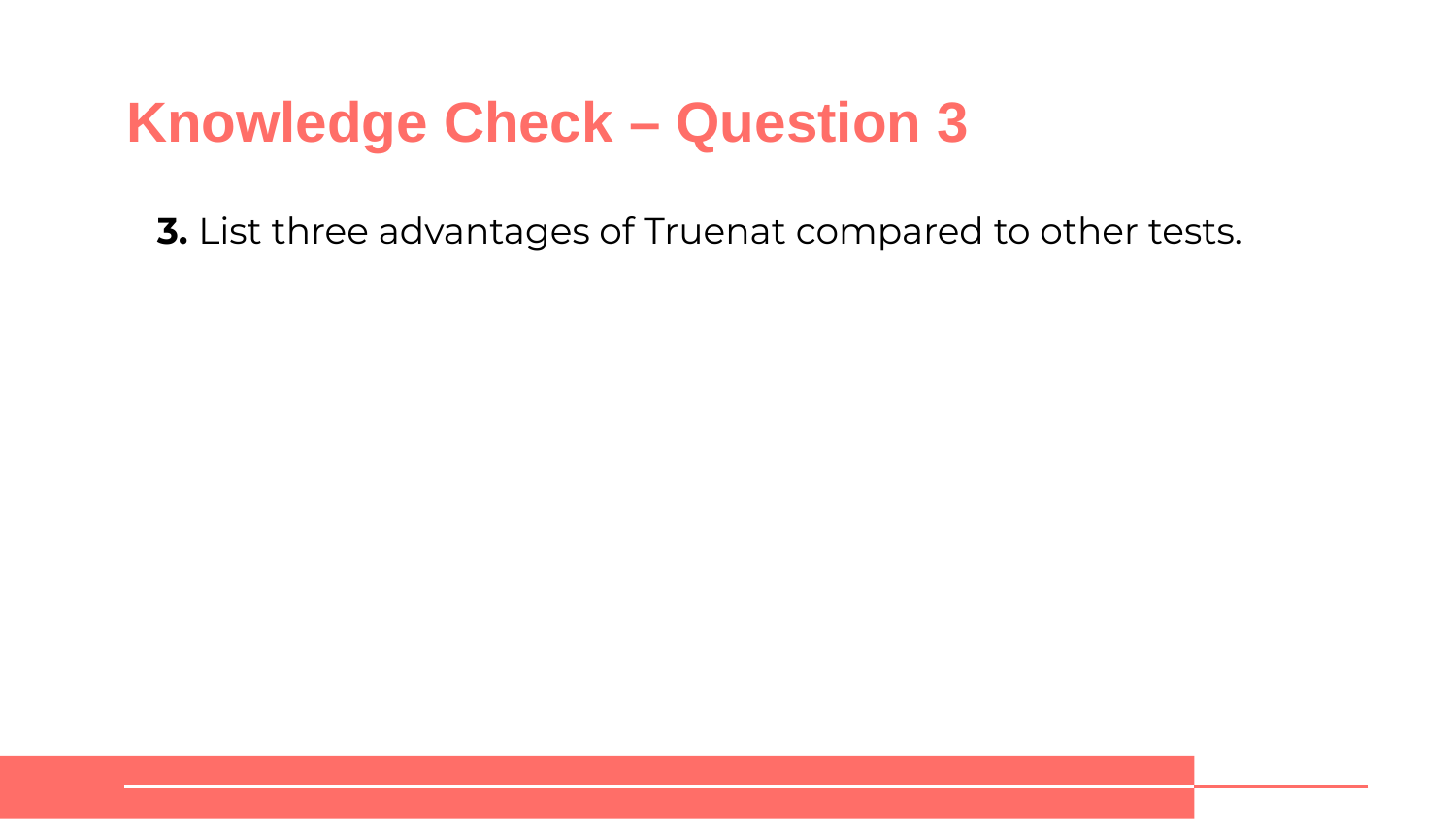

# Knowledge Check – Question 3
3. List three advantages of Truenat compared to other tests.